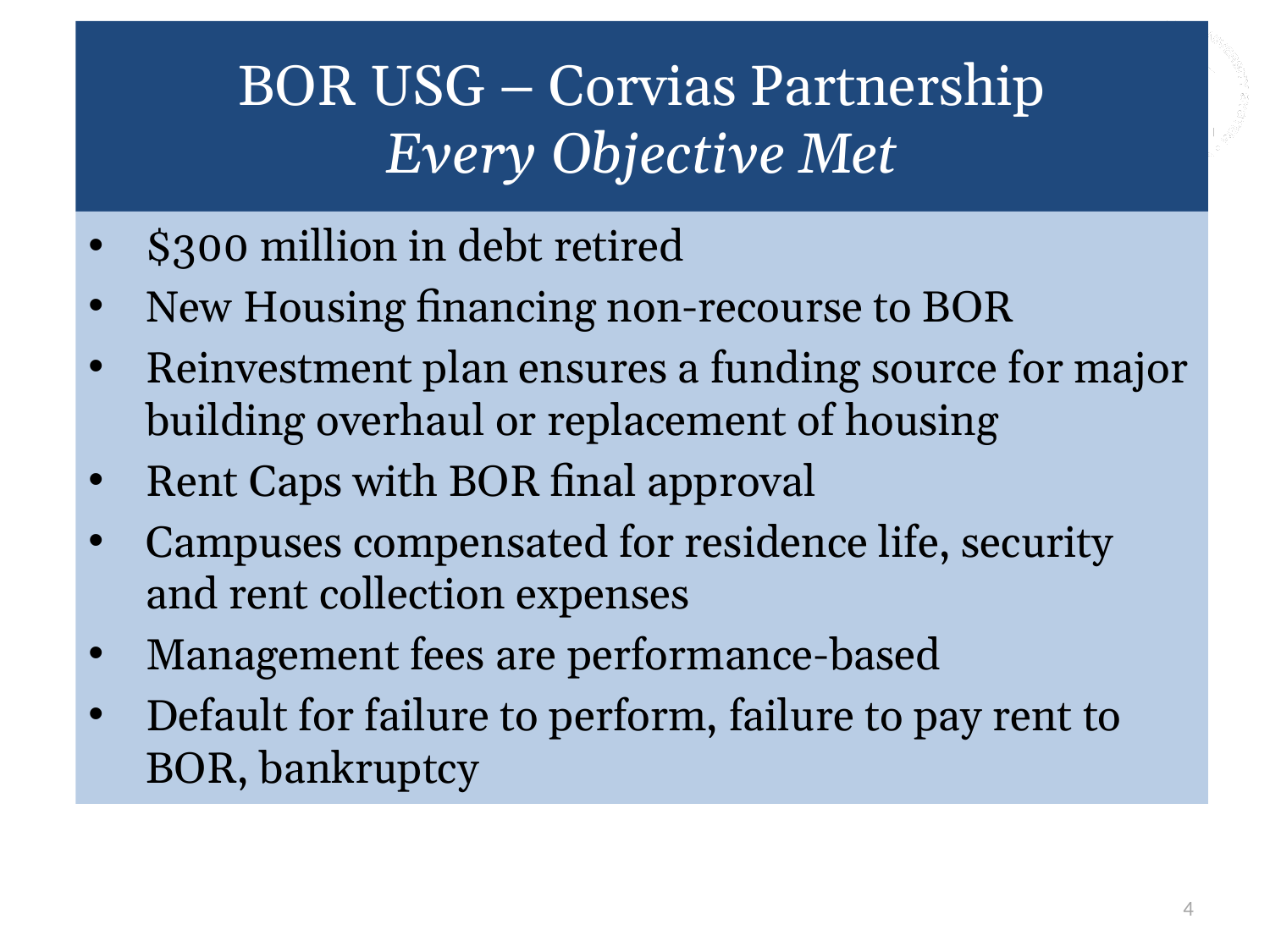

# BOR USG – Corvias Partnership Every Objective Met
$300 million in debt retired
New Housing financing non-recourse to BOR
Reinvestment plan ensures a funding source for major building overhaul or replacement of housing
Rent Caps with BOR final approval
Campuses compensated for residence life, security and rent collection expenses
Management fees are performance-based
Default for failure to perform, failure to pay rent to BOR, bankruptcy

4